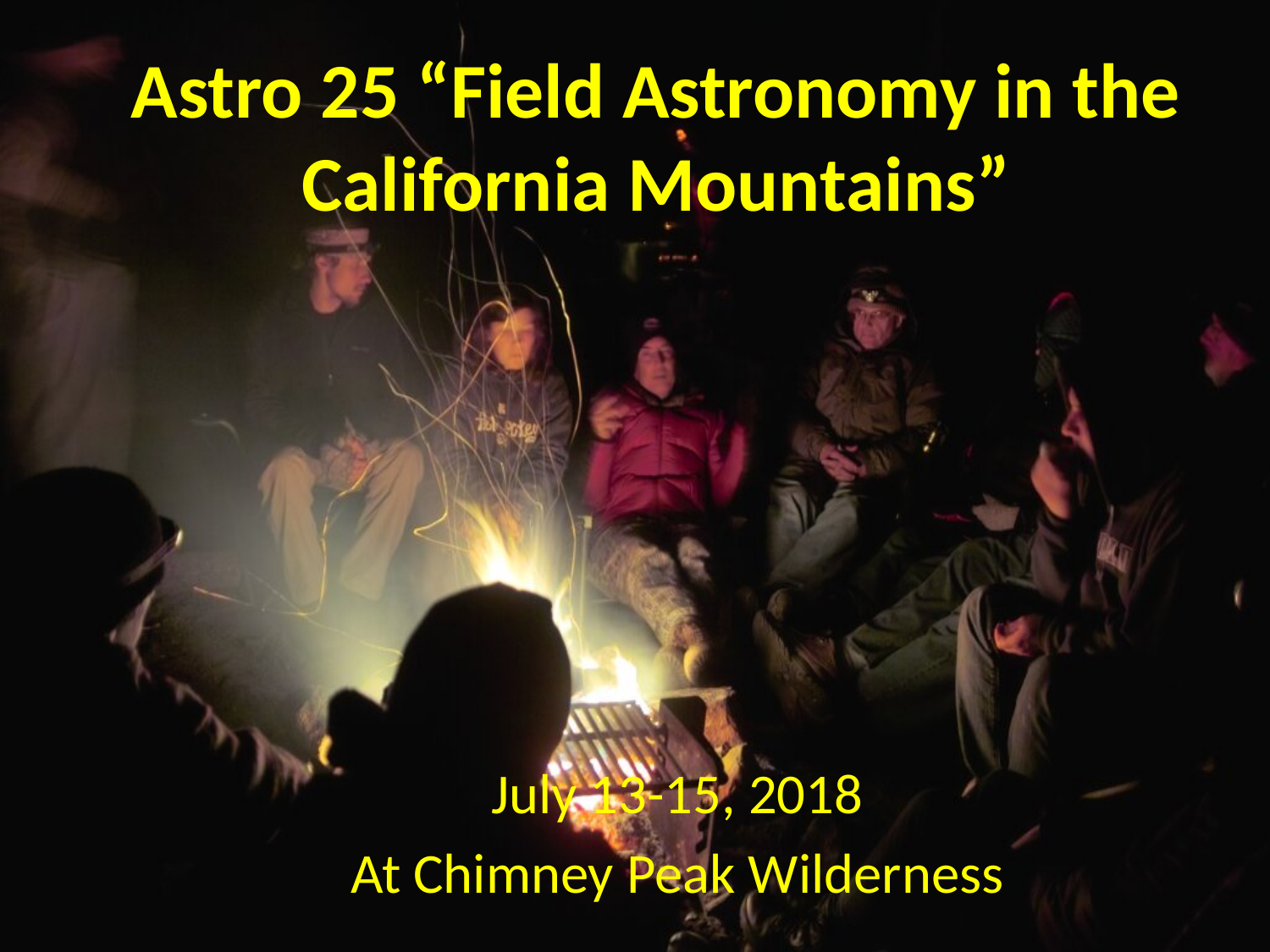

# Astro 25 “Field Astronomy in the California Mountains”
July 13-15, 2018
At Chimney Peak Wilderness